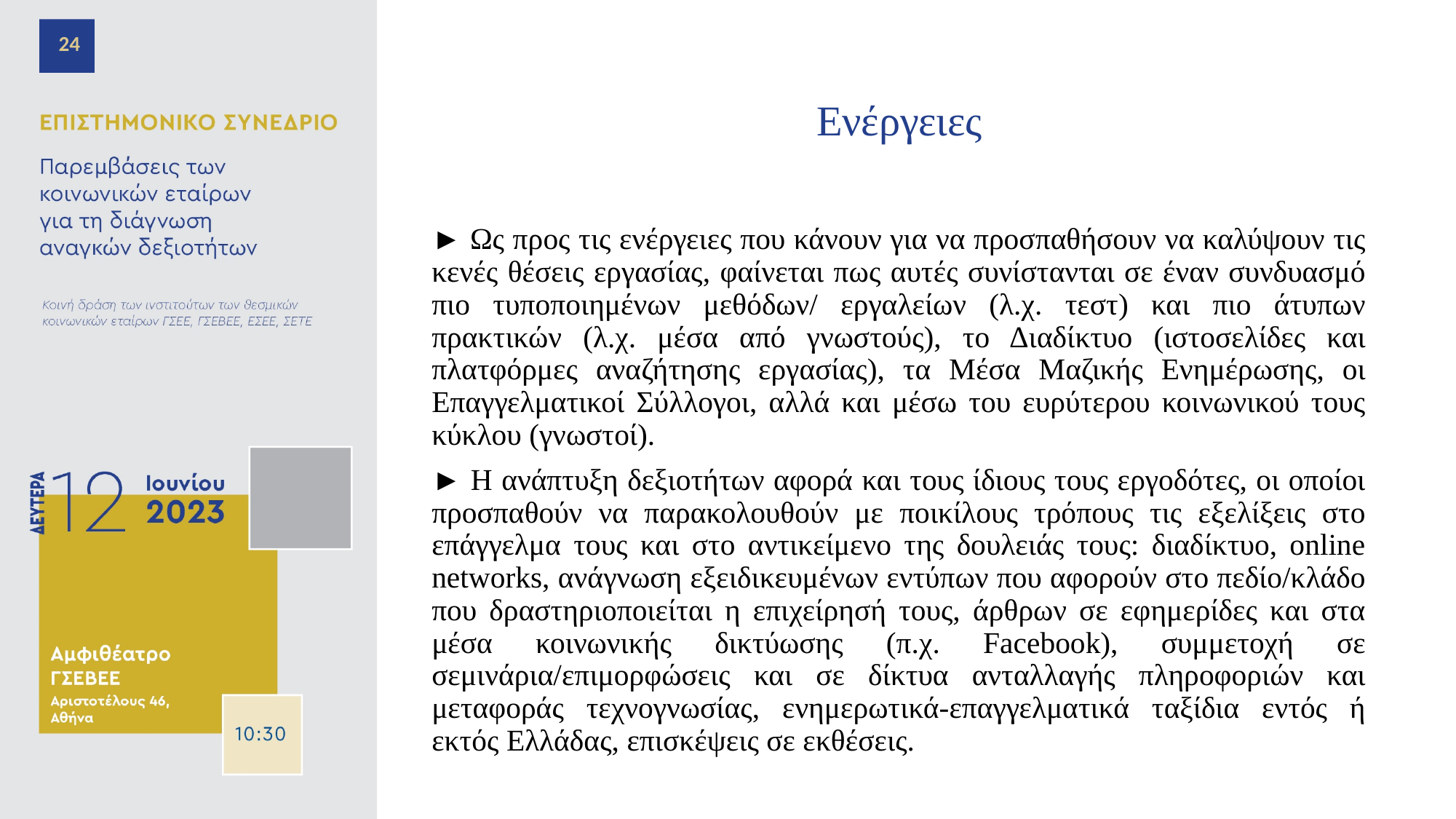

24
# Ενέργειες
► Ως προς τις ενέργειες που κάνουν για να προσπαθήσουν να καλύψουν τις κενές θέσεις εργασίας, φαίνεται πως αυτές συνίστανται σε έναν συνδυασμό πιο τυποποιημένων μεθόδων/ εργαλείων (λ.χ. τεστ) και πιο άτυπων πρακτικών (λ.χ. μέσα από γνωστούς), το Διαδίκτυο (ιστοσελίδες και πλατφόρμες αναζήτησης εργασίας), τα Μέσα Μαζικής Ενημέρωσης, οι Επαγγελματικοί Σύλλογοι, αλλά και μέσω του ευρύτερου κοινωνικού τους κύκλου (γνωστοί).
► Η ανάπτυξη δεξιοτήτων αφορά και τους ίδιους τους εργοδότες, οι οποίοι προσπαθούν να παρακολουθούν με ποικίλους τρόπους τις εξελίξεις στο επάγγελμα τους και στο αντικείμενο της δουλειάς τους: διαδίκτυο, online networks, ανάγνωση εξειδικευμένων εντύπων που αφορούν στο πεδίο/κλάδο που δραστηριοποιείται η επιχείρησή τους, άρθρων σε εφημερίδες και στα μέσα κοινωνικής δικτύωσης (π.χ. Facebook), συμμετοχή σε σεμινάρια/επιμορφώσεις και σε δίκτυα ανταλλαγής πληροφοριών και μεταφοράς τεχνογνωσίας, ενημερωτικά-επαγγελματικά ταξίδια εντός ή εκτός Ελλάδας, επισκέψεις σε εκθέσεις.